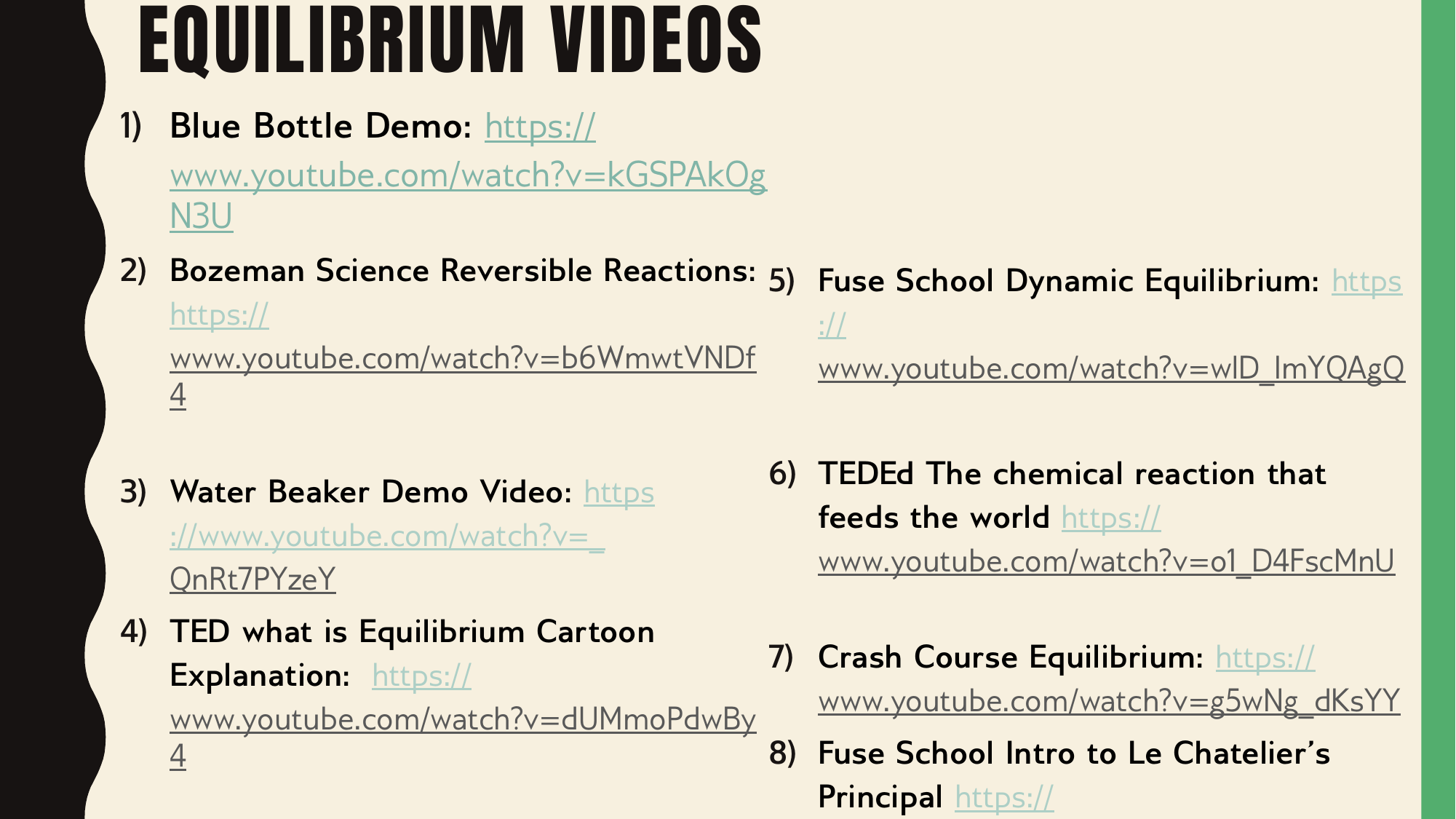

# Equilibrium videos
Blue Bottle Demo: https://www.youtube.com/watch?v=kGSPAkOgN3U
Bozeman Science Reversible Reactions: https://www.youtube.com/watch?v=b6WmwtVNDf4
Water Beaker Demo Video: https://www.youtube.com/watch?v=_QnRt7PYzeY
TED what is Equilibrium Cartoon Explanation:  https://www.youtube.com/watch?v=dUMmoPdwBy4

Fuse School Dynamic Equilibrium: https://www.youtube.com/watch?v=wlD_ImYQAgQ

TEDEd The chemical reaction that feeds the world https://www.youtube.com/watch?v=o1_D4FscMnU
Crash Course Equilibrium: https://www.youtube.com/watch?v=g5wNg_dKsYY
Fuse School Intro to Le Chatelier’s Principal https://www.youtube.com/watch?v=7zuUV455zFs